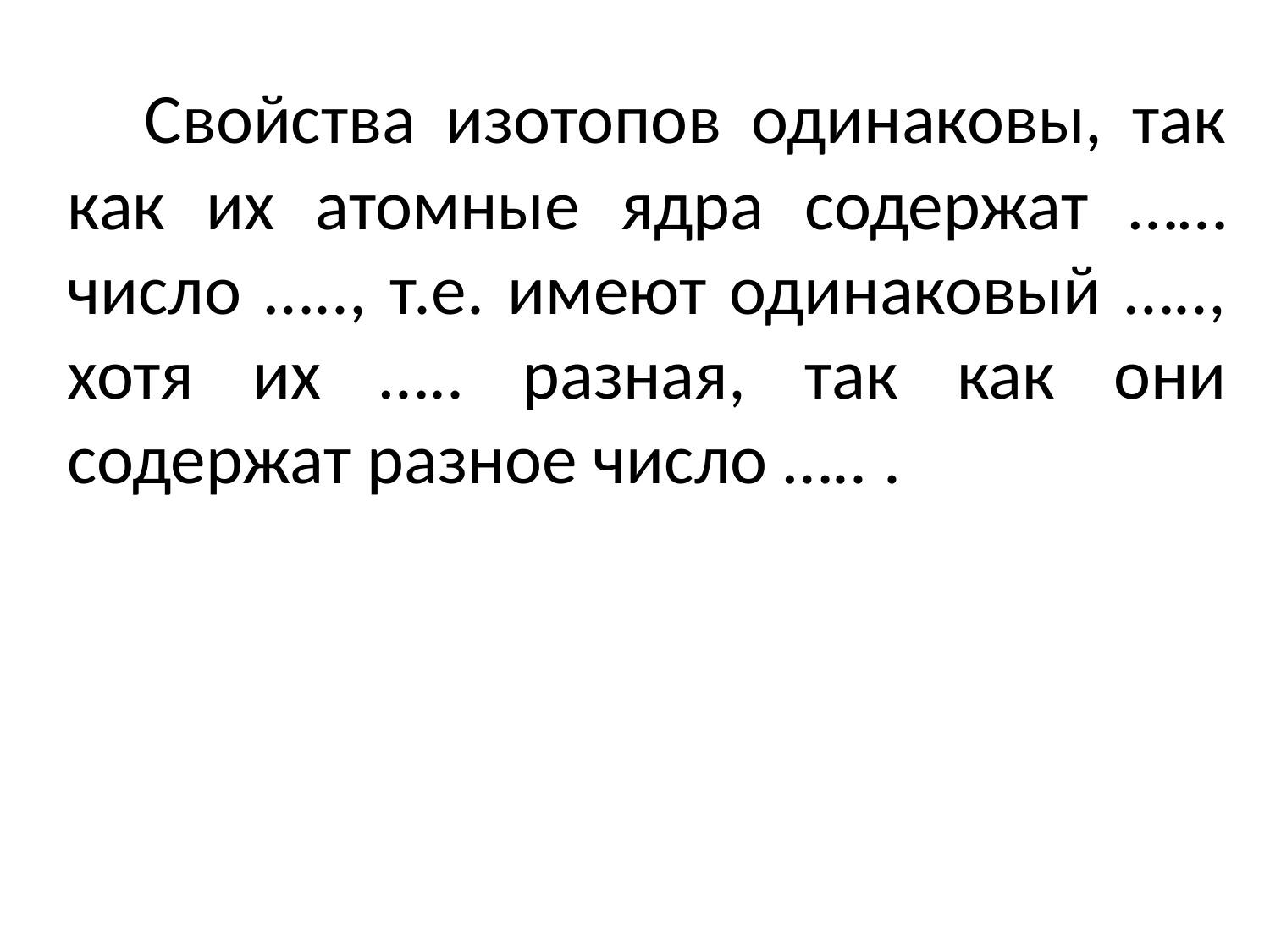

#
  Свойства изотопов одинаковы, так как их атомные ядра содержат …… число ….., т.е. имеют одинаковый ….., хотя их ….. разная, так как они содержат разное число ….. .